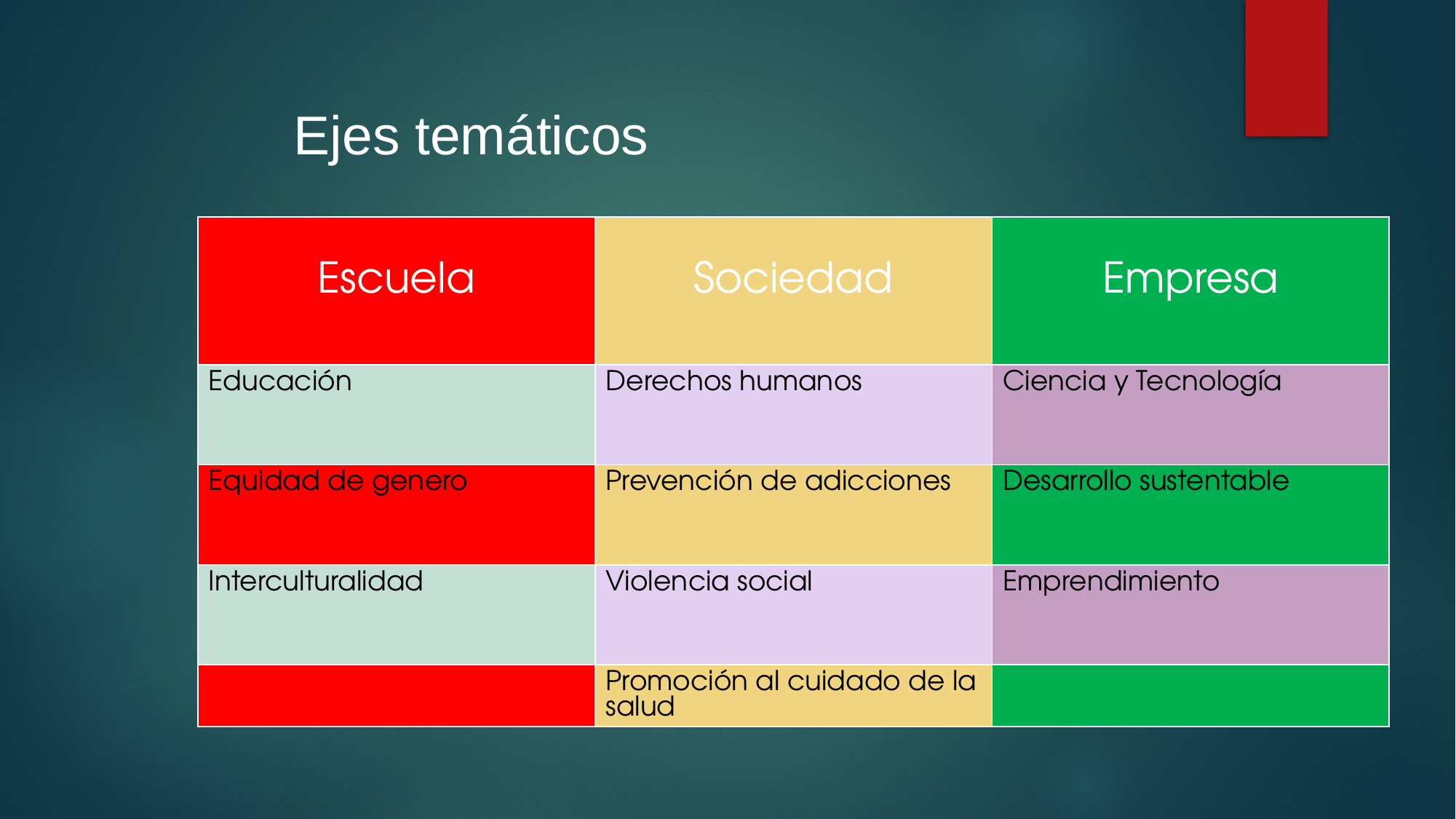

Ejes temáticos

| Escuela | Sociedad | Empresa |
| --- | --- | --- |
| Educación | Derechos humanos | Ciencia y Tecnología |
| Equidad de genero | Prevención de adicciones | Desarrollo sustentable |
| Interculturalidad | Violencia social | Emprendimiento |
|  | Promoción al cuidado de la salud |  |